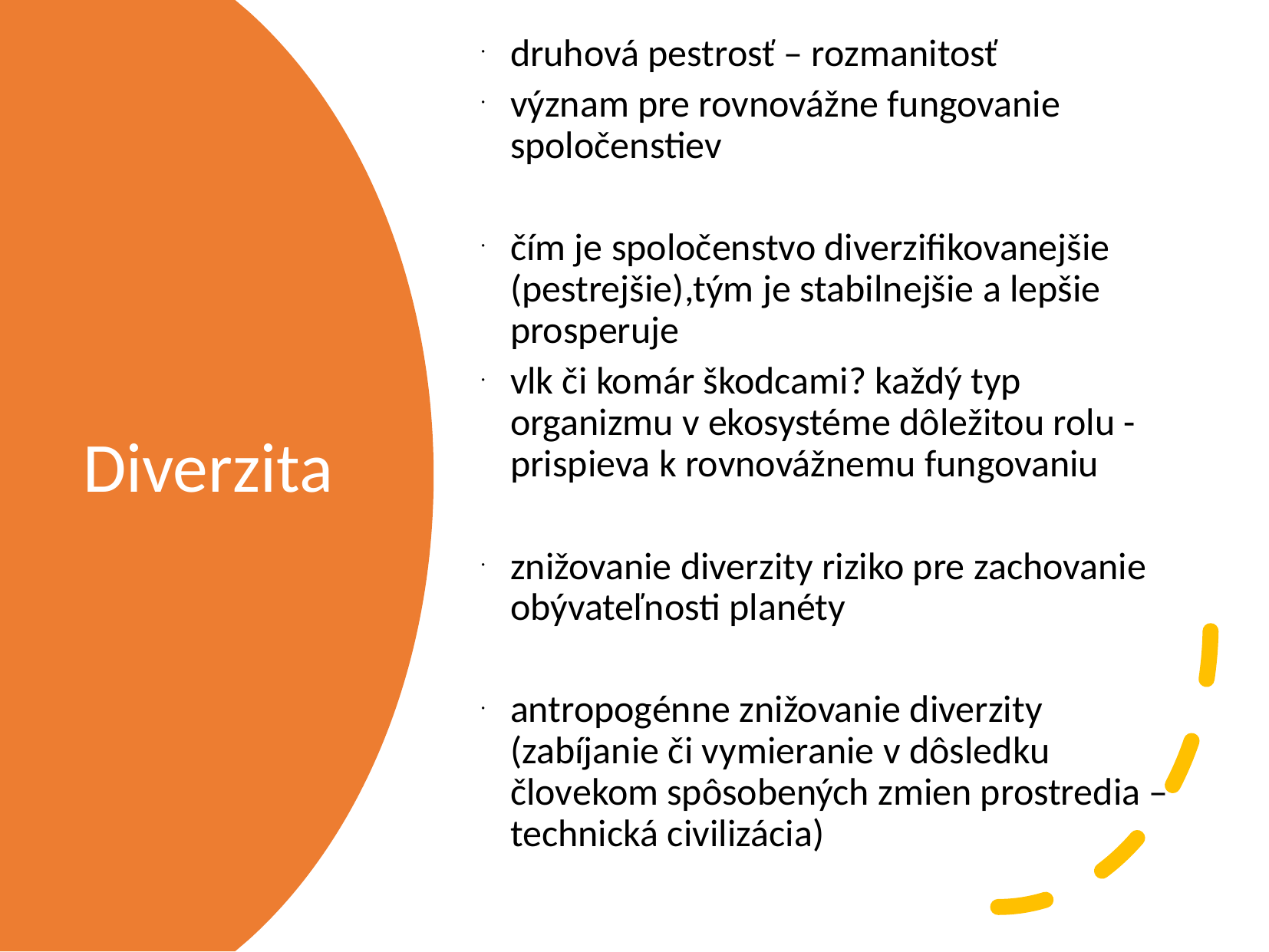

druhová pestrosť – rozmanitosť
význam pre rovnovážne fungovanie spoločenstiev

čím je spoločenstvo diverzifikovanejšie (pestrejšie),tým je stabilnejšie a lepšie prosperuje
vlk či komár škodcami? každý typ organizmu v ekosystéme dôležitou rolu - prispieva k rovnovážnemu fungovaniu

znižovanie diverzity riziko pre zachovanie obývateľnosti planéty

antropogénne znižovanie diverzity (zabíjanie či vymieranie v dôsledku človekom spôsobených zmien prostredia –technická civilizácia)

Diverzita